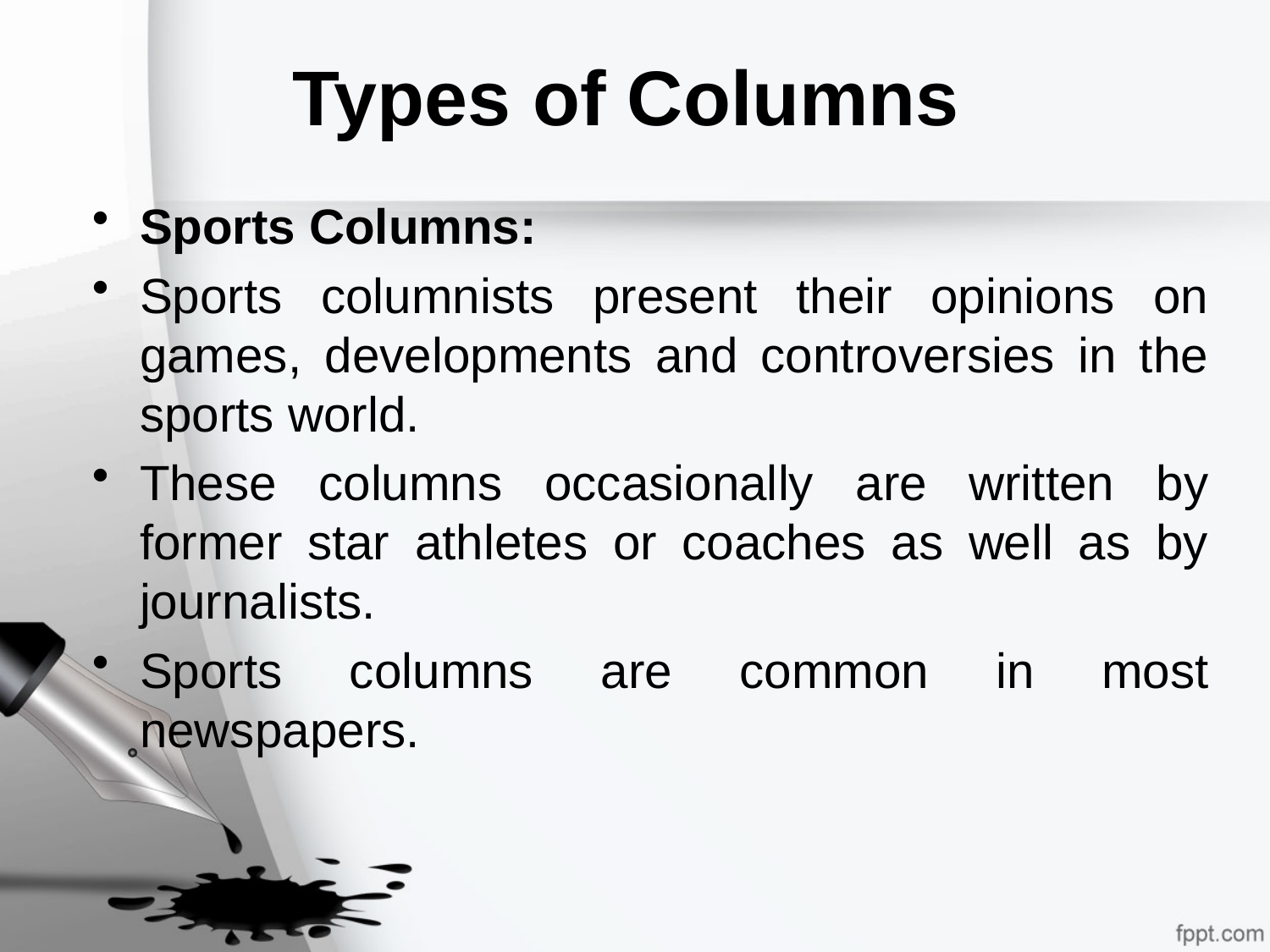

# Types of Columns
Sports Columns:
Sports columnists present their opinions on games, developments and controversies in the sports world.
These columns occasionally are written by former star athletes or coaches as well as by journalists.
Sports columns are common in most newspapers.